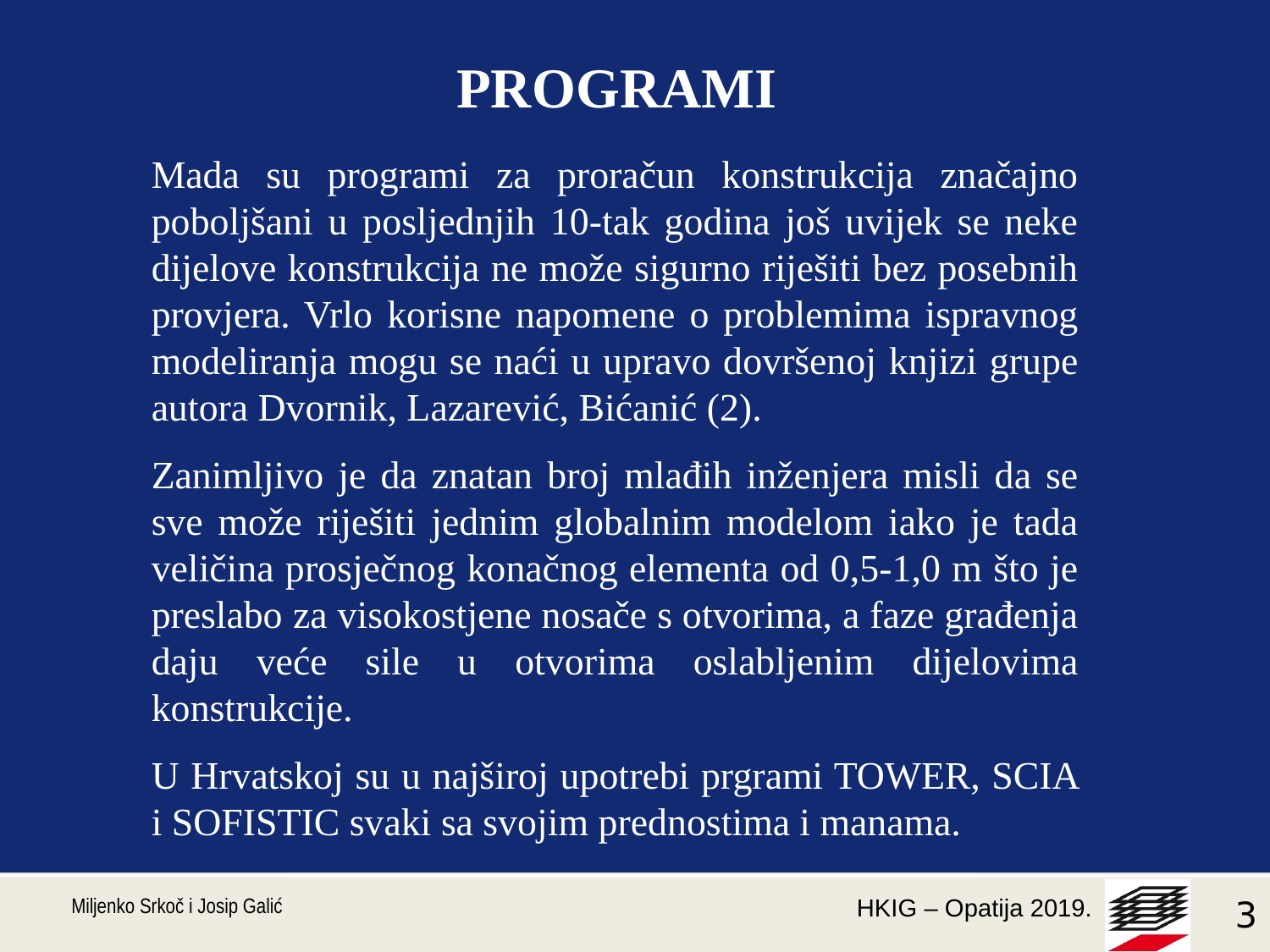

PROGRAMI

Mada su programi za proračun konstrukcija značajno poboljšani u posljednjih 10-tak godina još uvijek se neke dijelove konstrukcija ne može sigurno riješiti bez posebnih provjera. Vrlo korisne napomene o problemima ispravnog modeliranja mogu se naći u upravo dovršenoj knjizi grupe autora Dvornik, Lazarević, Bićanić (2).
Zanimljivo je da znatan broj mlađih inženjera misli da se sve može riješiti jednim globalnim modelom iako je tada veličina prosječnog konačnog elementa od 0,5-1,0 m što je preslabo za visokostjene nosače s otvorima, a faze građenja daju veće sile u otvorima oslabljenim dijelovima konstrukcije.
U Hrvatskoj su u najširoj upotrebi prgrami TOWER, SCIA i SOFISTIC svaki sa svojim prednostima i manama.
#

         Miljenko Srkoč i Josip Galić
3